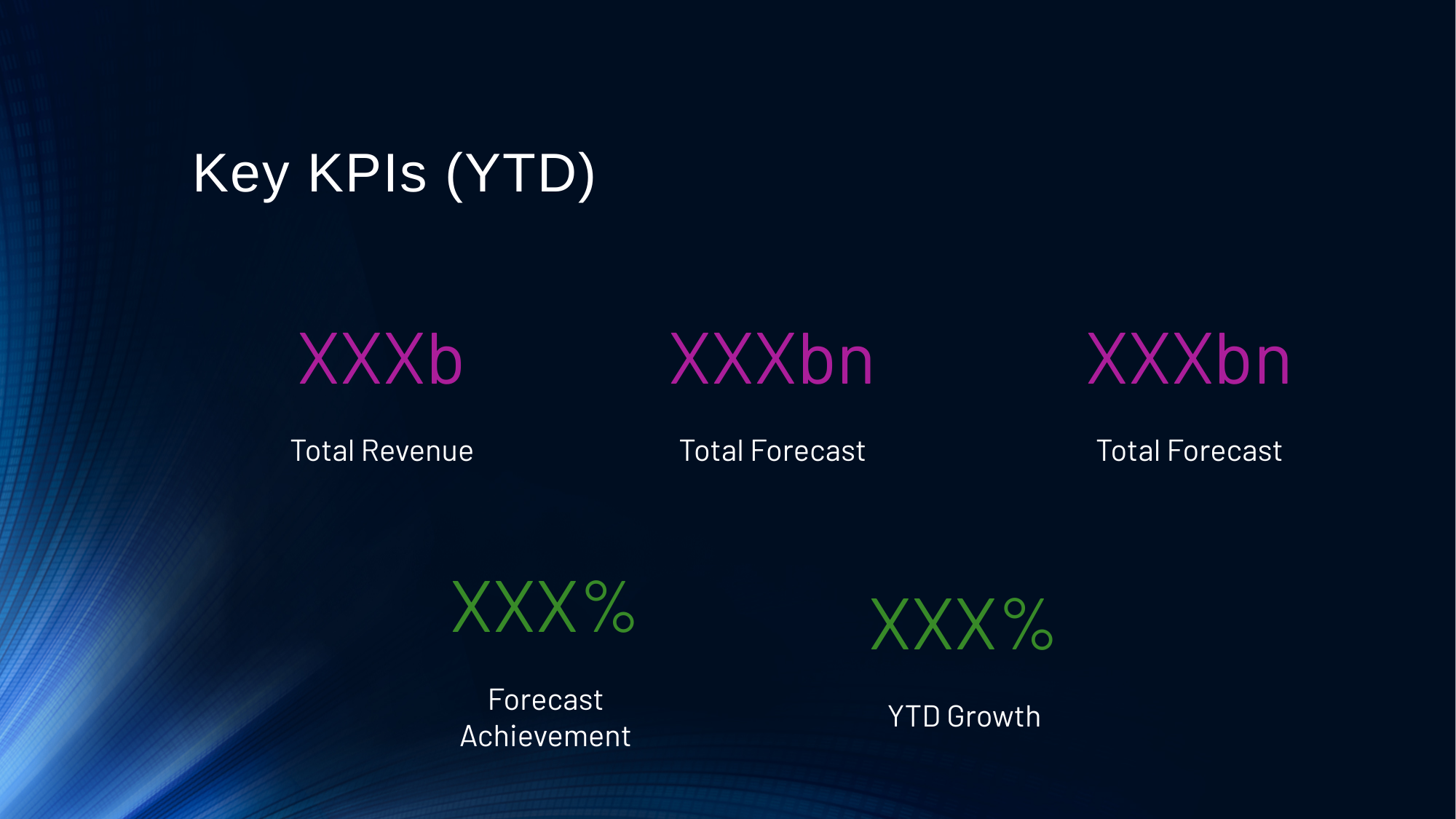

# Key KPIs (YTD)
XXXb

Total Revenue
XXXbn

Total Forecast
XXXbn

Total Forecast
XXX%

Forecast Achievement
XXX%

YTD Growth